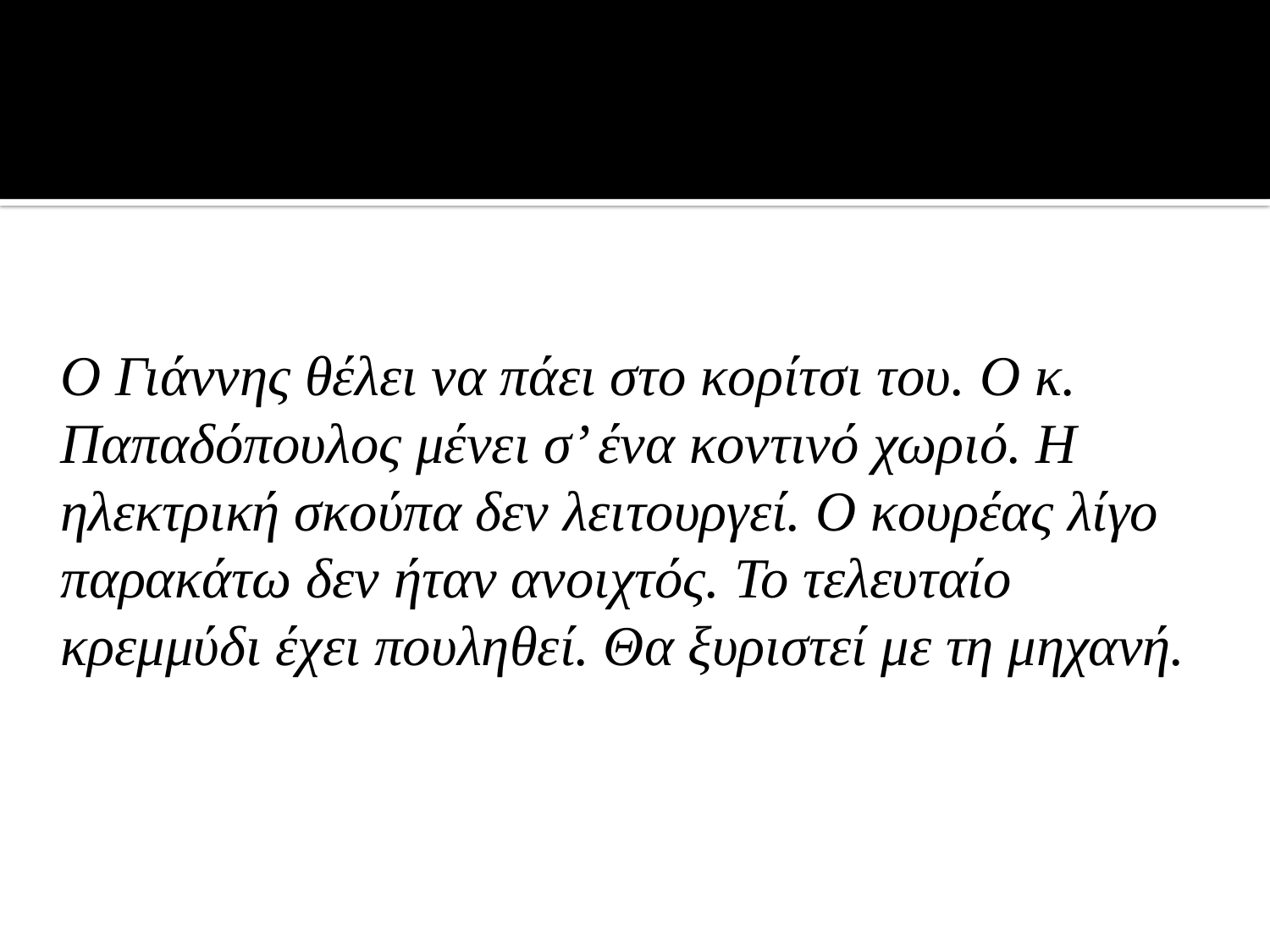

#
Ο Γιάννης θέλει να πάει στο κορίτσι του. Ο κ. Παπαδόπουλος μένει σ’ ένα κοντινό χωριό. Η ηλεκτρική σκούπα δεν λειτουργεί. Ο κουρέας λίγο παρακάτω δεν ήταν ανοιχτός. Το τελευταίο κρεμμύδι έχει πουληθεί. Θα ξυριστεί με τη μηχανή.